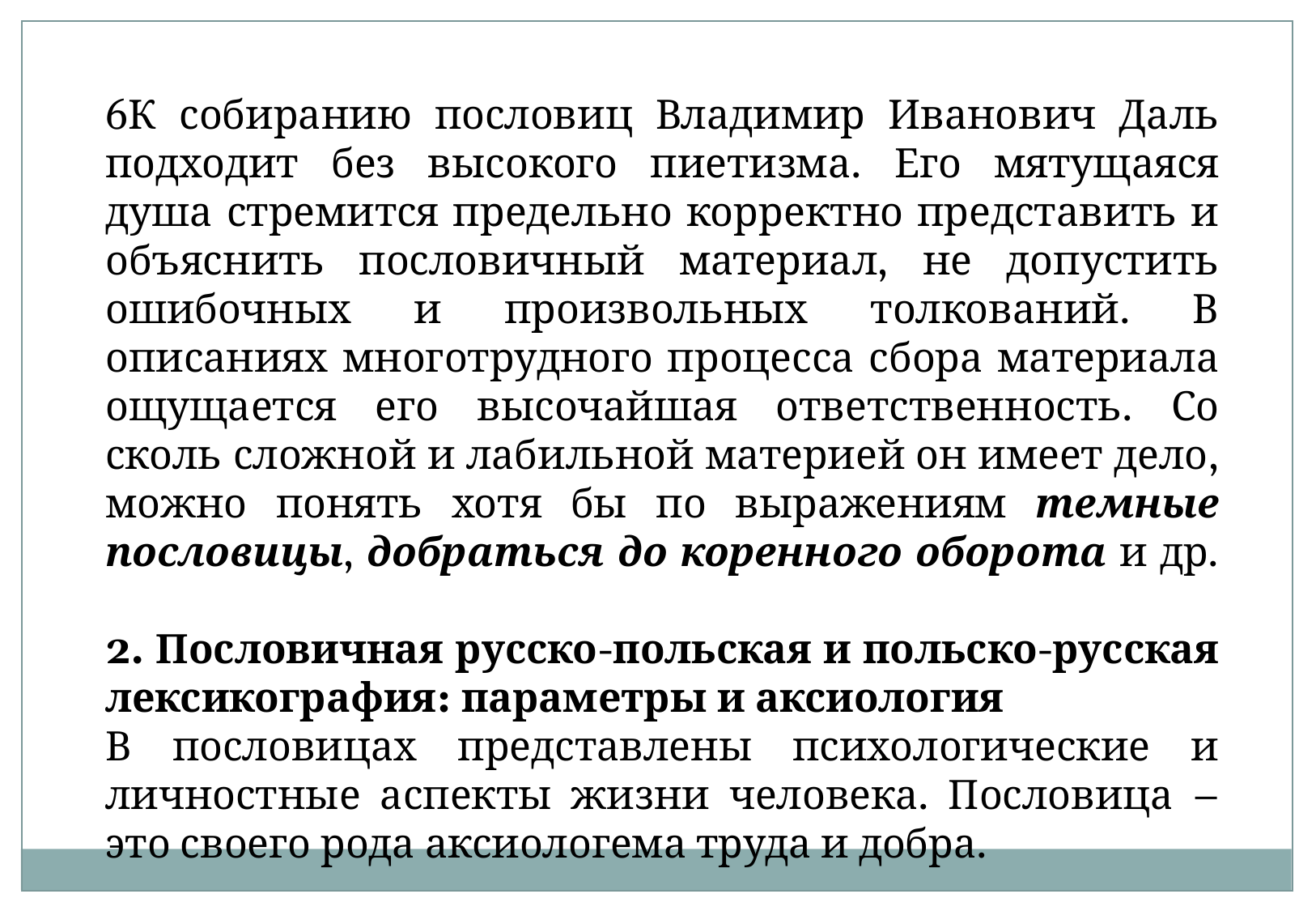

6К собиранию пословиц Владимир Иванович Даль подходит без высокого пиетизма. Его мятущаяся душа стремится предельно корректно представить и объяснить пословичный материал, не допустить ошибочных и произвольных толкований. В описаниях многотрудного процесса сбора материала ощущается его высочайшая ответственность. Со сколь сложной и лабильной материей он имеет дело, можно понять хотя бы по выражениям темные пословицы, добраться до коренного оборота и др.
2. Пословичная русско-польская и польско-русская лексикография: параметры и аксиология
В пословицах представлены психологические и личностные аспекты жизни человека. Пословица – это своего рода аксиологема труда и добра.